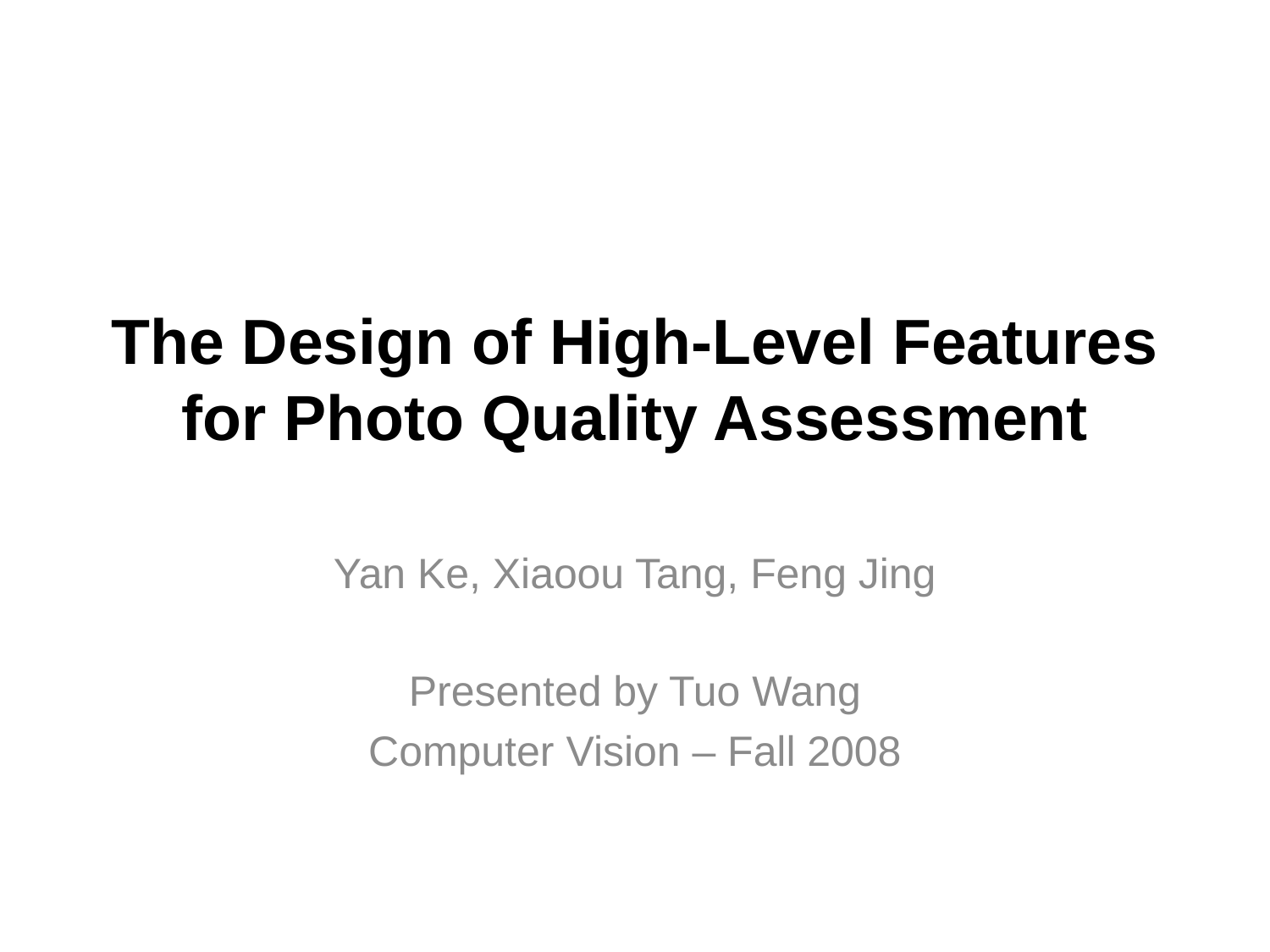

# The Design of High-Level Features for Photo Quality Assessment
Yan Ke, Xiaoou Tang, Feng Jing

Presented by Tuo Wang
Computer Vision – Fall 2008